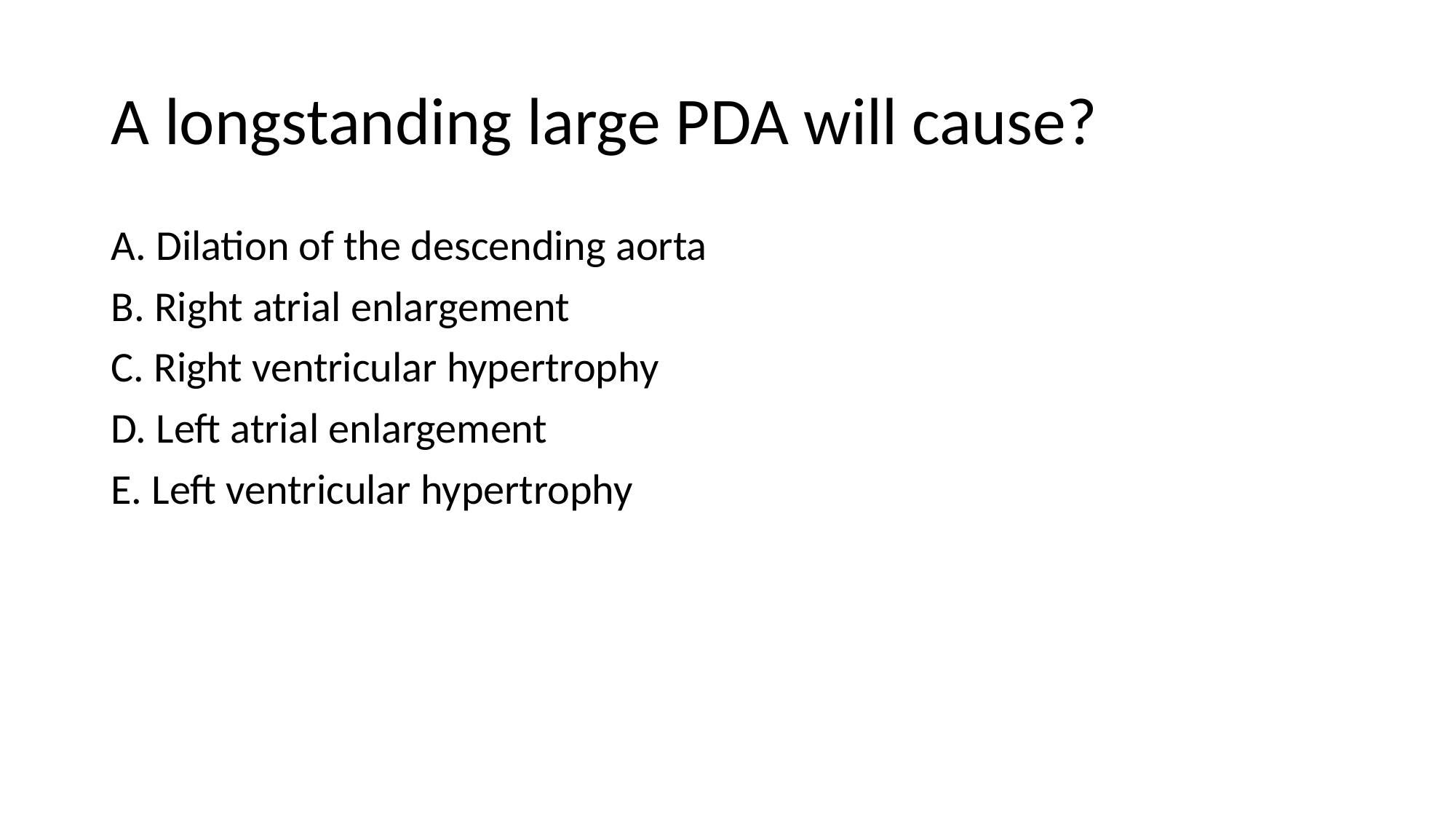

# A longstanding large PDA will cause?
A. Dilation of the descending aorta
B. Right atrial enlargement
C. Right ventricular hypertrophy
D. Left atrial enlargement
E. Left ventricular hypertrophy